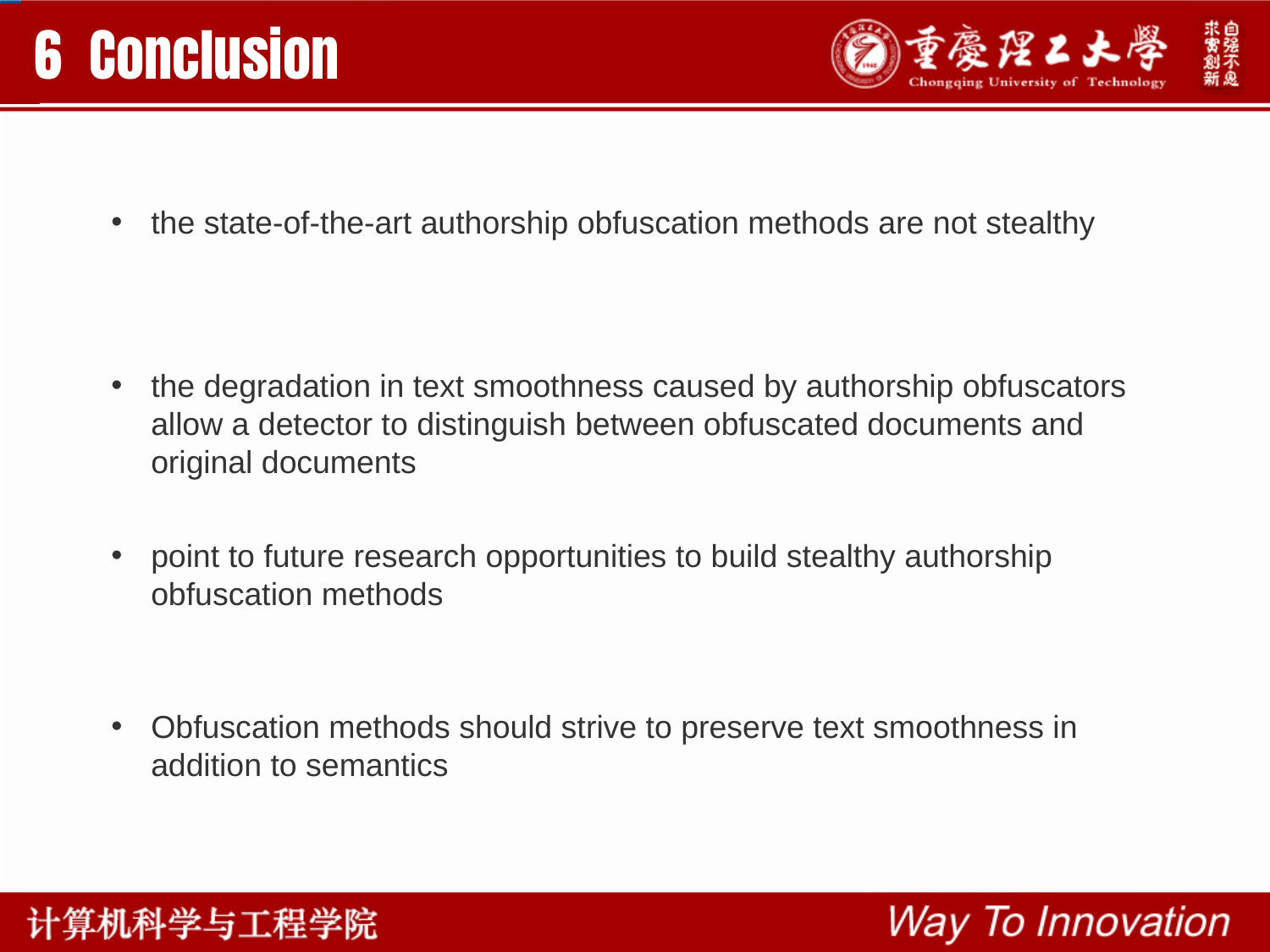

6
Conclusion
the state-of-the-art authorship obfuscation methods are not stealthy
the degradation in text smoothness caused by authorship obfuscators allow a detector to distinguish between obfuscated documents and original documents
point to future research opportunities to build stealthy authorship obfuscation methods
Obfuscation methods should strive to preserve text smoothness in addition to semantics